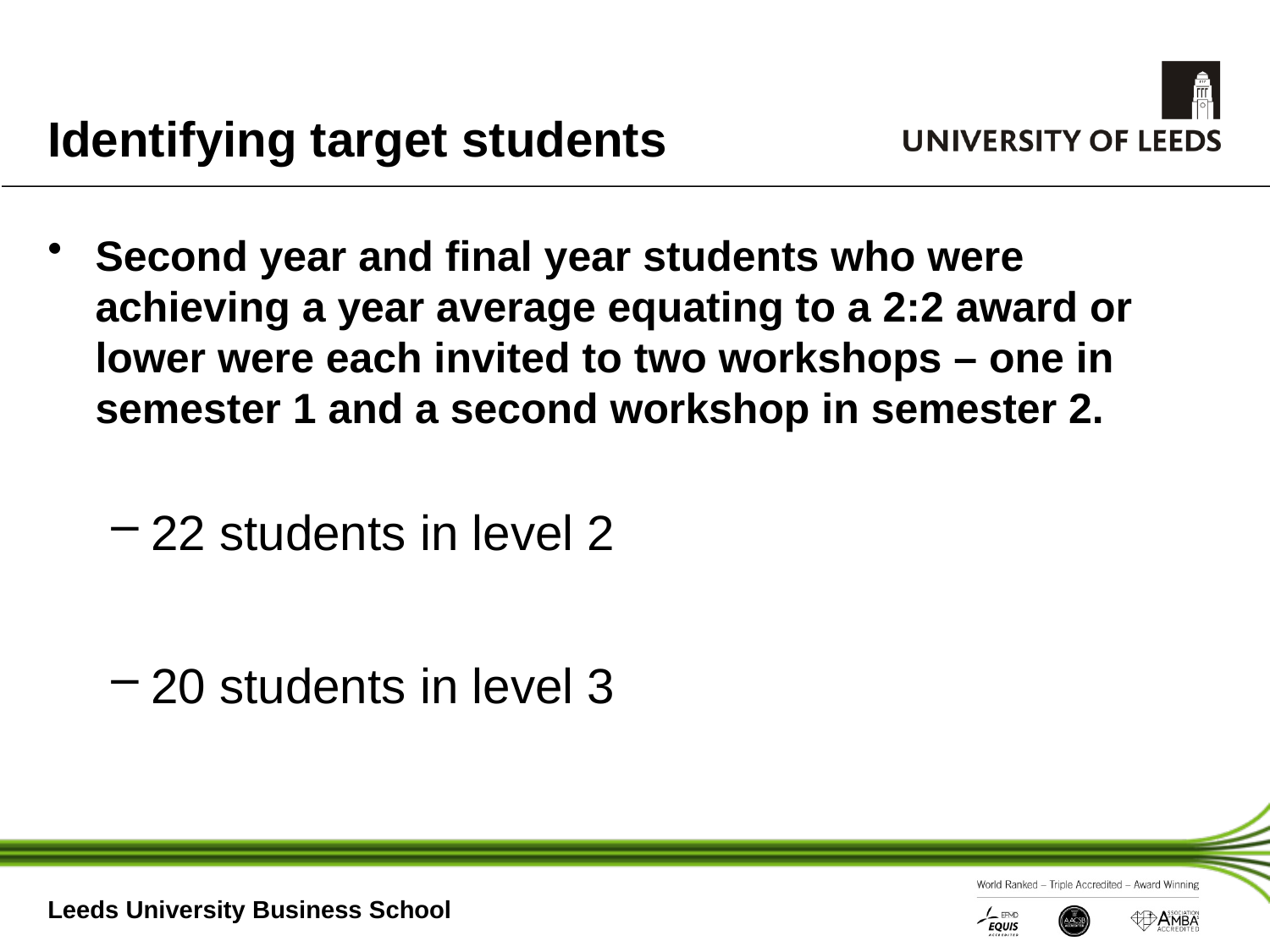

# Identifying target students
Second year and final year students who were achieving a year average equating to a 2:2 award or lower were each invited to two workshops – one in semester 1 and a second workshop in semester 2.

22 students in level 2

20 students in level 3